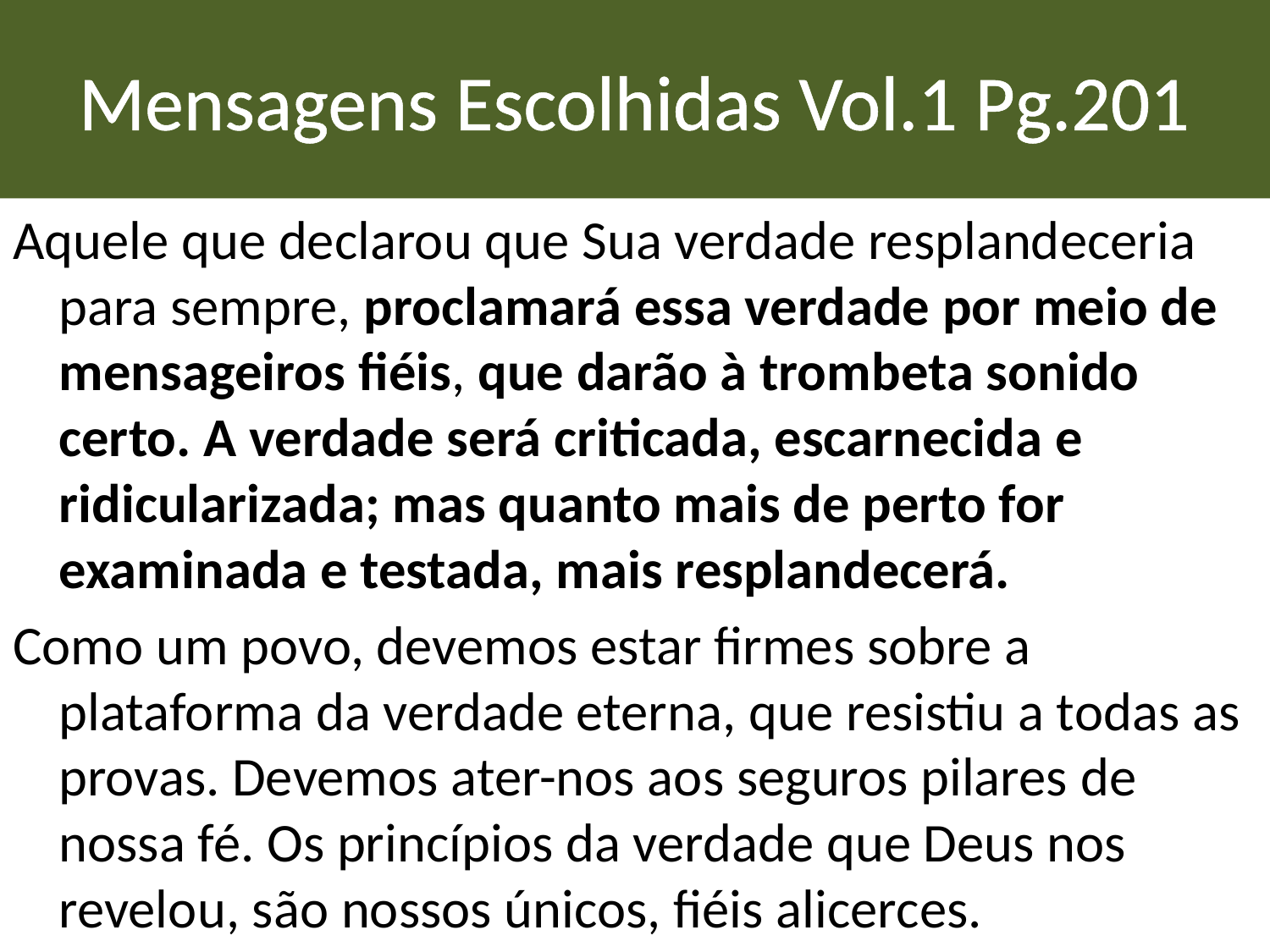

# Mensagens Escolhidas Vol.1 Pg.201
Aquele que declarou que Sua verdade resplandeceria para sempre, proclamará essa verdade por meio de mensageiros fiéis, que darão à trombeta sonido certo. A verdade será criticada, escarnecida e ridicularizada; mas quanto mais de perto for examinada e testada, mais resplandecerá.
Como um povo, devemos estar firmes sobre a plataforma da verdade eterna, que resistiu a todas as provas. Devemos ater-nos aos seguros pilares de nossa fé. Os princípios da verdade que Deus nos revelou, são nossos únicos, fiéis alicerces.